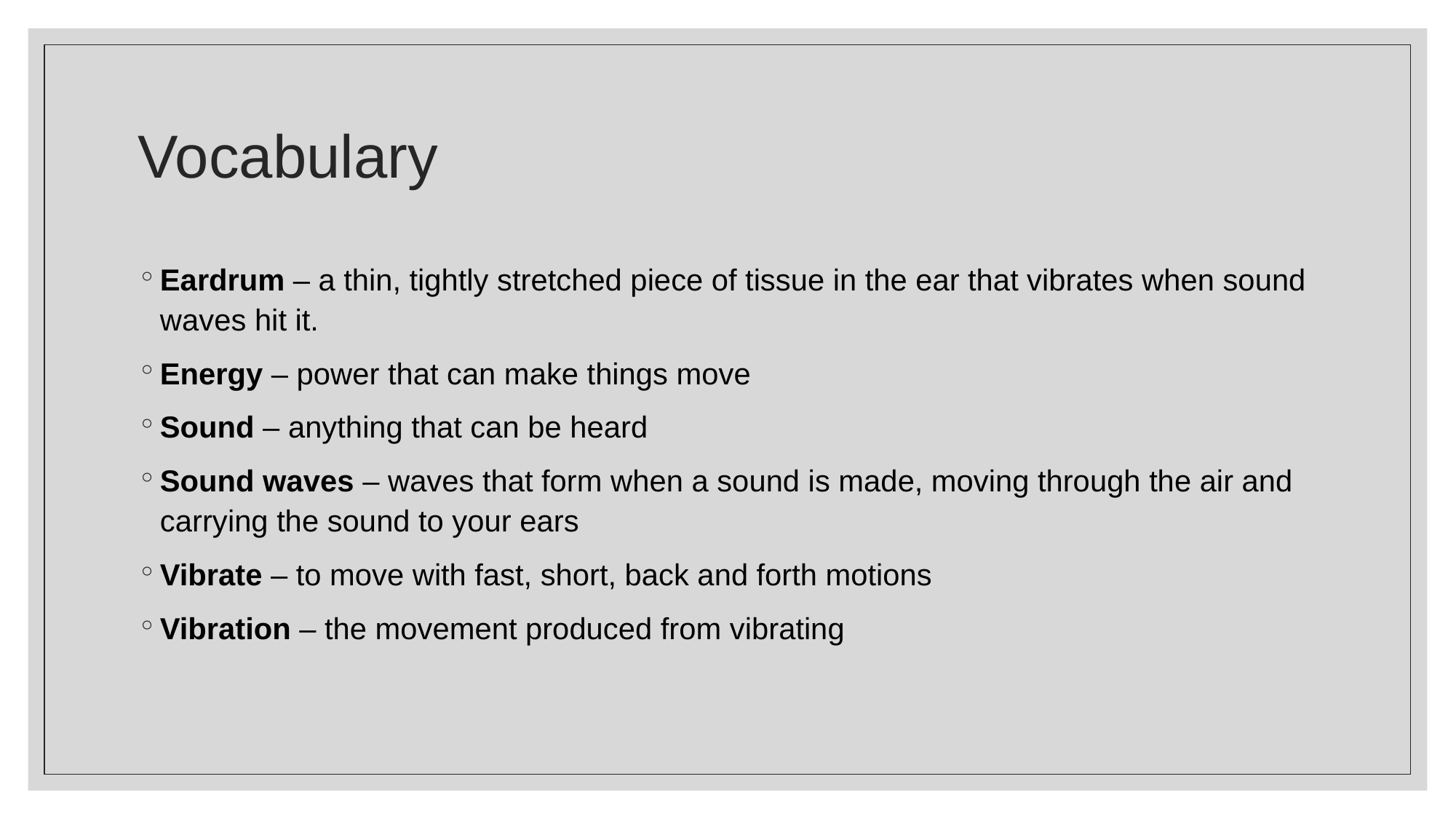

# Vocabulary
Eardrum – a thin, tightly stretched piece of tissue in the ear that vibrates when sound waves hit it.
Energy – power that can make things move
Sound – anything that can be heard
Sound waves – waves that form when a sound is made, moving through the air and carrying the sound to your ears
Vibrate – to move with fast, short, back and forth motions
Vibration – the movement produced from vibrating